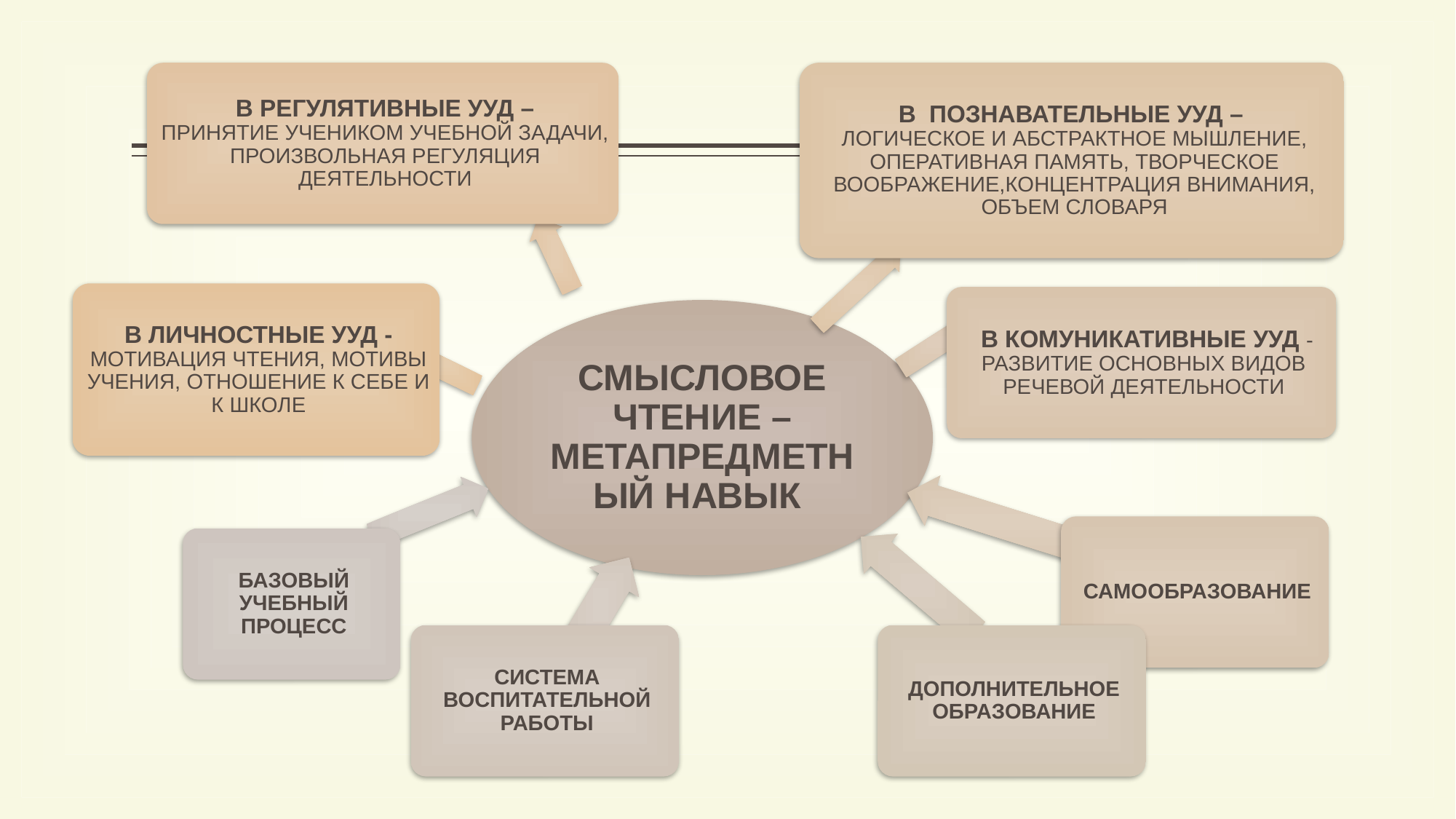

#
СМЫСЛОВОЕ ЧТЕНИЕ – МЕТАПРЕДМЕТНЫЙ НАВЫК
В ЛИЧНОСТНЫЕ УУД -МОТИВАЦИЯ ЧТЕНИЯ, МОТИВЫ УЧЕНИЯ, ОТНОШЕНИЕ К СЕБЕ И К ШКОЛЕ
 В РЕГУЛЯТИВНЫЕ УУД –
ПРИНЯТИЕ УЧЕНИКОМ УЧЕБНОЙ ЗАДАЧИ, ПРОИЗВОЛЬНАЯ РЕГУЛЯЦИЯ ДЕЯТЕЛЬНОСТИ
В  ПОЗНАВАТЕЛЬНЫЕ УУД –
ЛОГИЧЕСКОЕ И АБСТРАКТНОЕ МЫШЛЕНИЕ, ОПЕРАТИВНАЯ ПАМЯТЬ, ТВОРЧЕСКОЕ ВООБРАЖЕНИЕ,КОНЦЕНТРАЦИЯ ВНИМАНИЯ, ОБЪЕМ СЛОВАРЯ
 В КОМУНИКАТИВНЫЕ УУД - РАЗВИТИЕ ОСНОВНЫХ ВИДОВ РЕЧЕВОЙ ДЕЯТЕЛЬНОСТИ
САМООБРАЗОВАНИЕ
ДОПОЛНИТЕЛЬНОЕ ОБРАЗОВАНИЕ
СИСТЕМА ВОСПИТАТЕЛЬНОЙ РАБОТЫ
БАЗОВЫЙ УЧЕБНЫЙ ПРОЦЕСС